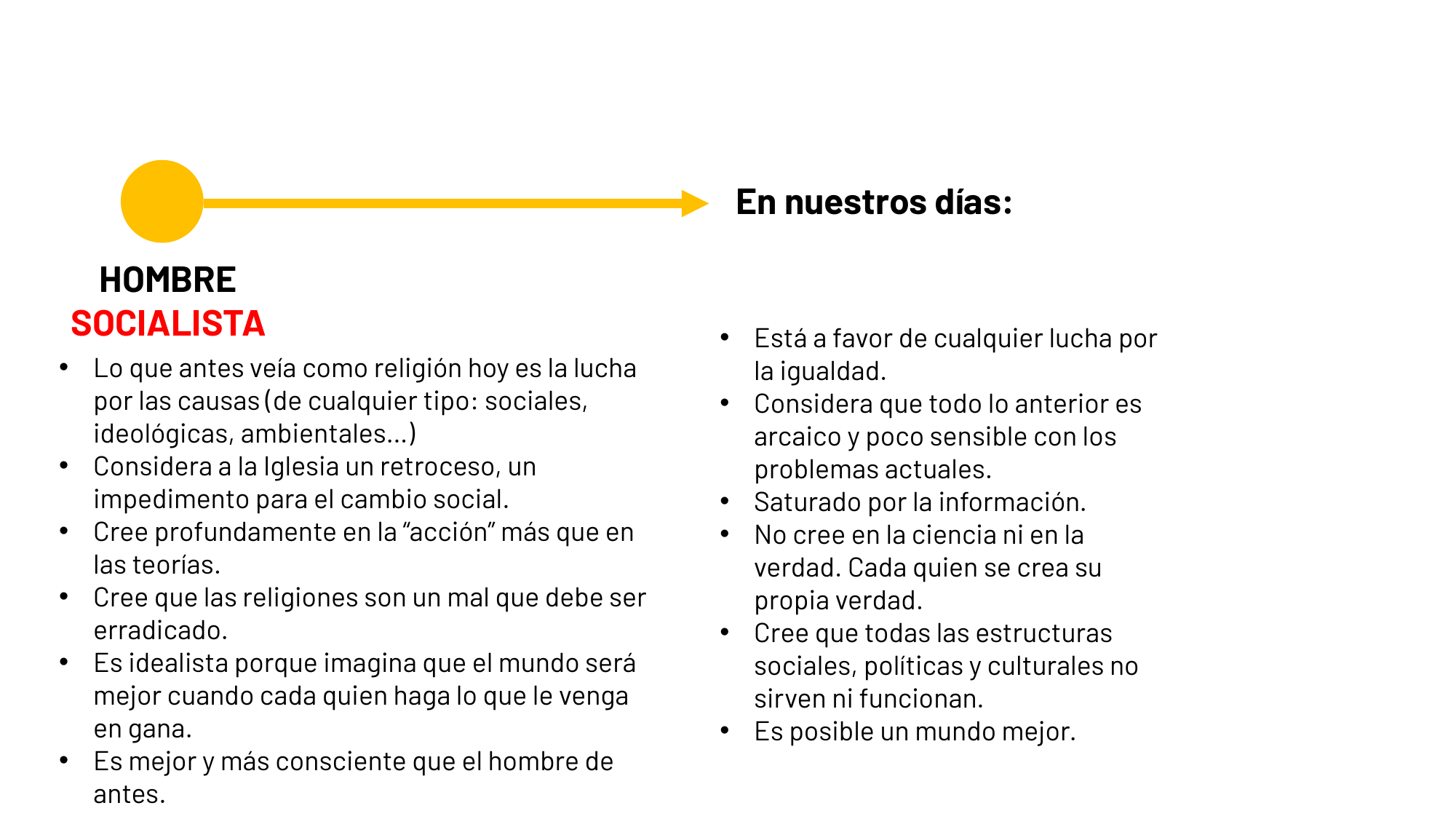

En nuestros días:
HOMBRE
SOCIALISTA
Está a favor de cualquier lucha por la igualdad.
Considera que todo lo anterior es arcaico y poco sensible con los problemas actuales.
Saturado por la información.
No cree en la ciencia ni en la verdad. Cada quien se crea su propia verdad.
Cree que todas las estructuras sociales, políticas y culturales no sirven ni funcionan.
Es posible un mundo mejor.
Lo que antes veía como religión hoy es la lucha por las causas (de cualquier tipo: sociales, ideológicas, ambientales…)
Considera a la Iglesia un retroceso, un impedimento para el cambio social.
Cree profundamente en la “acción” más que en las teorías.
Cree que las religiones son un mal que debe ser erradicado.
Es idealista porque imagina que el mundo será mejor cuando cada quien haga lo que le venga en gana.
Es mejor y más consciente que el hombre de antes.